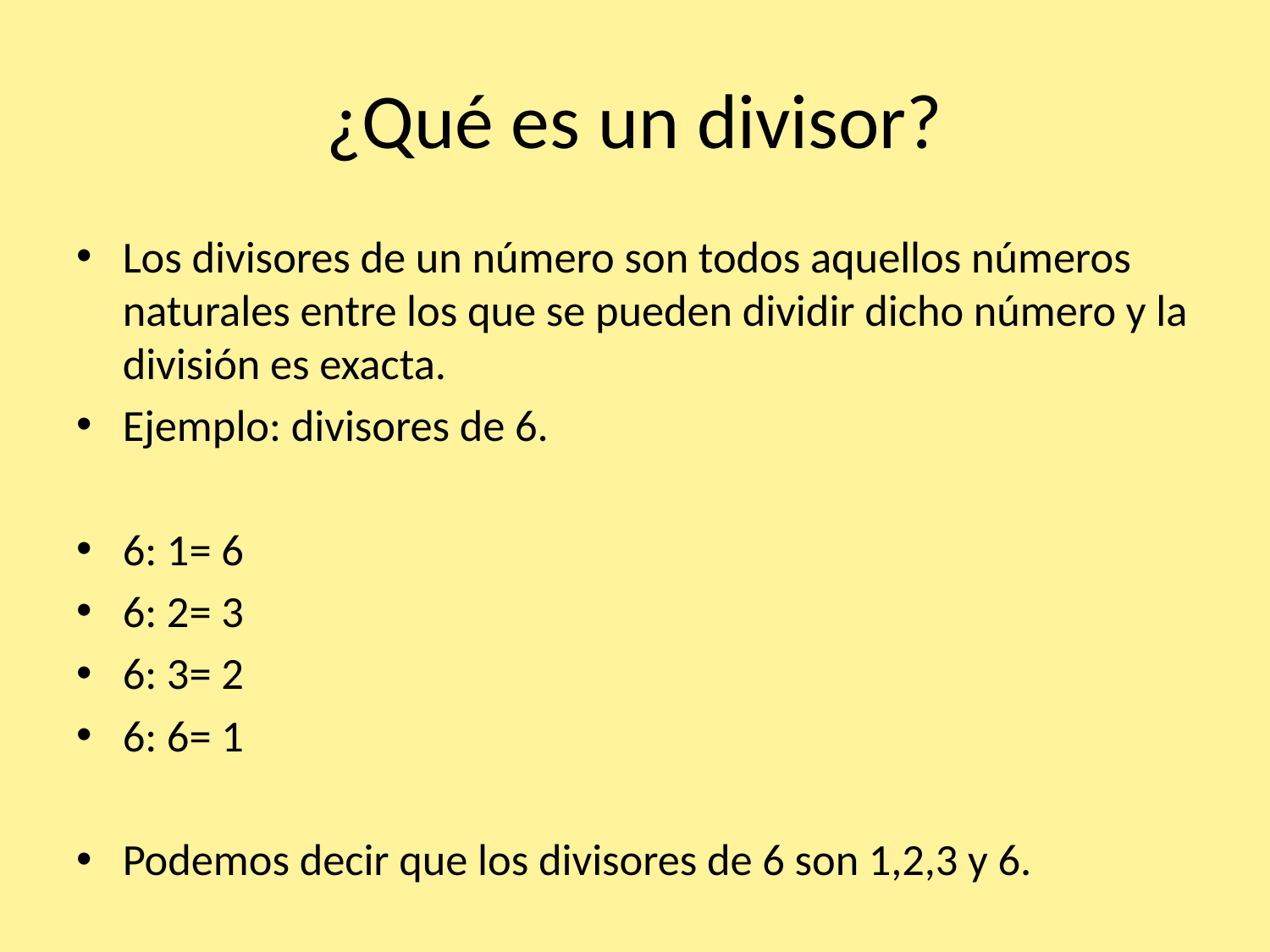

# ¿Qué es un divisor?
Los divisores de un número son todos aquellos números naturales entre los que se pueden dividir dicho número y la división es exacta.
Ejemplo: divisores de 6.

6: 1= 6
6: 2= 3
6: 3= 2
6: 6= 1

Podemos decir que los divisores de 6 son 1,2,3 y 6.